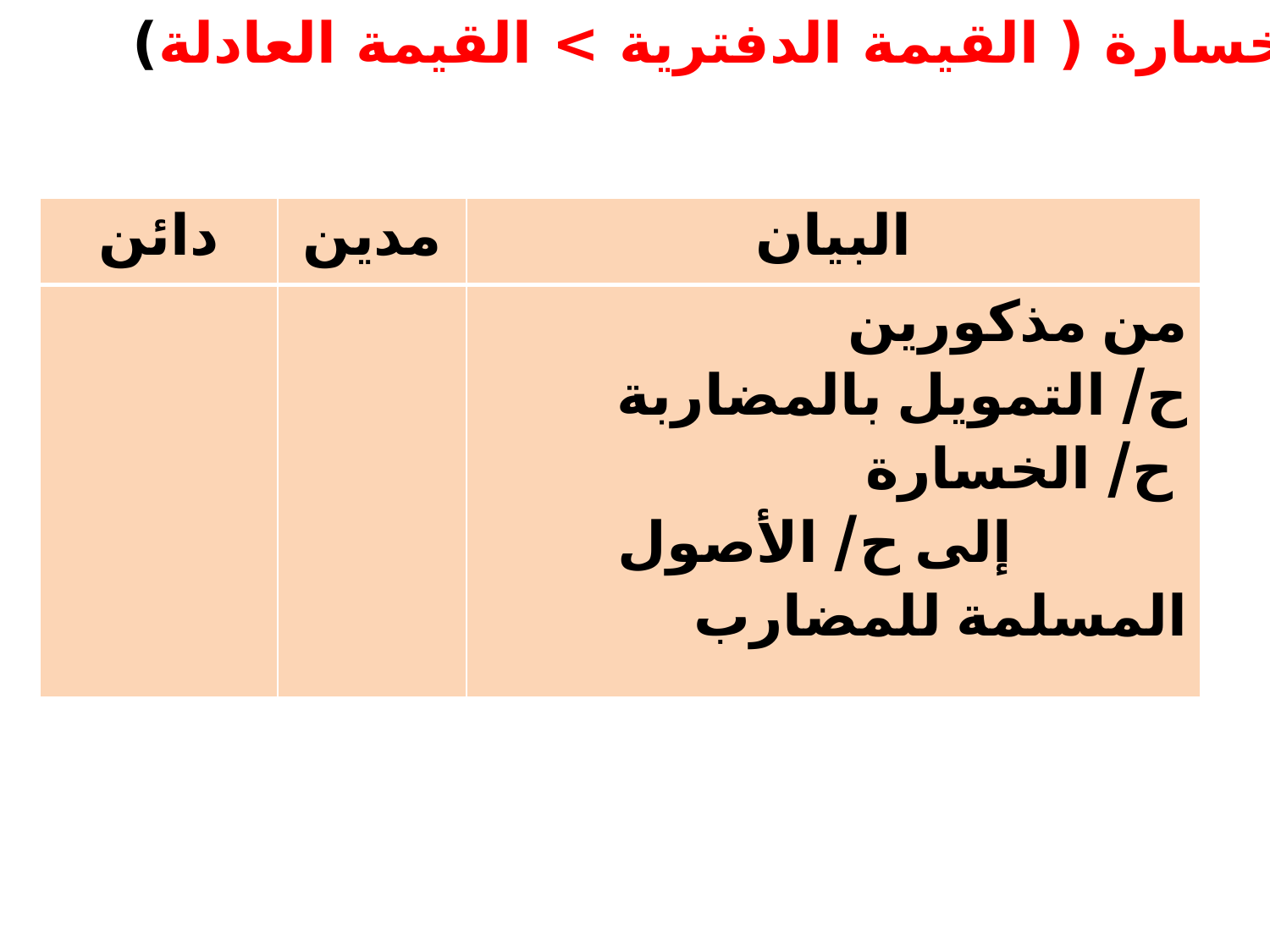

حالة الخسارة ( القيمة الدفترية > القيمة العادلة)
| دائن | مدين | البيان |
| --- | --- | --- |
|  |  | من مذكورين ح/ التمويل بالمضاربة ح/ الخسارة إلى ح/ الأصول المسلمة للمضارب |